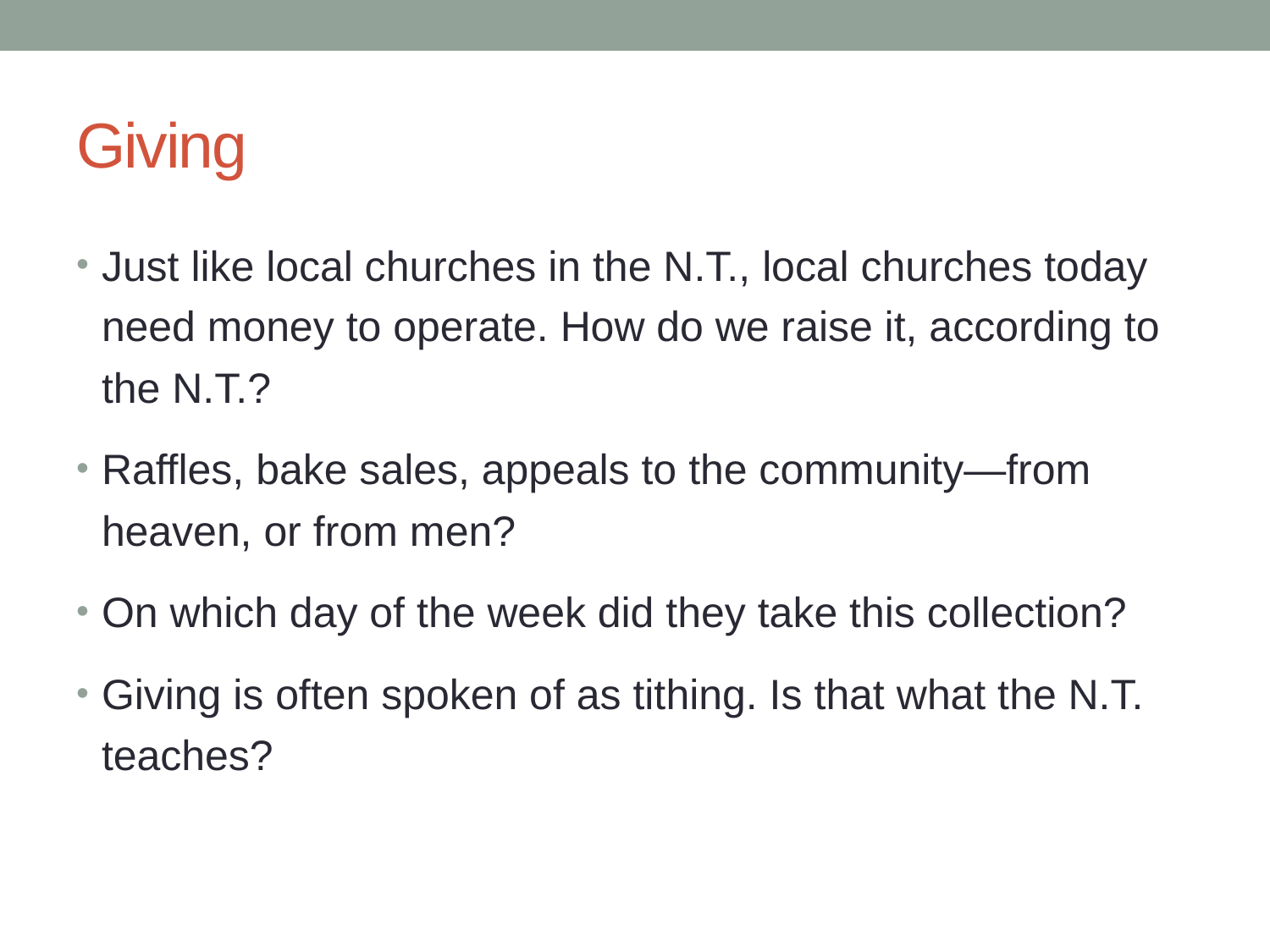

# Giving
Just like local churches in the N.T., local churches today need money to operate. How do we raise it, according to the N.T.?
Raffles, bake sales, appeals to the community—from heaven, or from men?
On which day of the week did they take this collection?
Giving is often spoken of as tithing. Is that what the N.T. teaches?